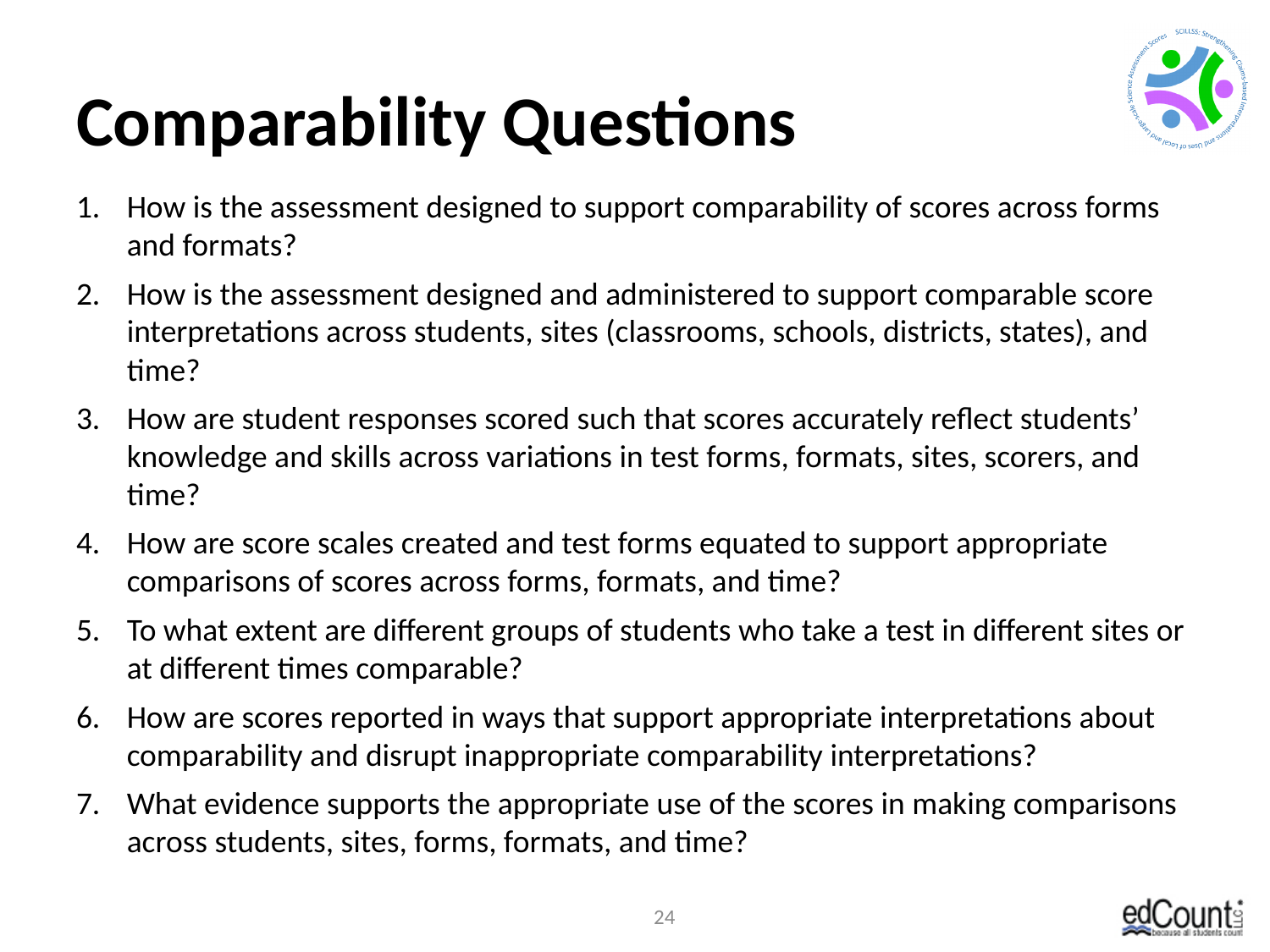

# Comparability Questions
How is the assessment designed to support comparability of scores across forms and formats?
How is the assessment designed and administered to support comparable score interpretations across students, sites (classrooms, schools, districts, states), and time?
How are student responses scored such that scores accurately reflect students’ knowledge and skills across variations in test forms, formats, sites, scorers, and time?
How are score scales created and test forms equated to support appropriate comparisons of scores across forms, formats, and time?
To what extent are different groups of students who take a test in different sites or at different times comparable?
How are scores reported in ways that support appropriate interpretations about comparability and disrupt inappropriate comparability interpretations?
What evidence supports the appropriate use of the scores in making comparisons across students, sites, forms, formats, and time?
24